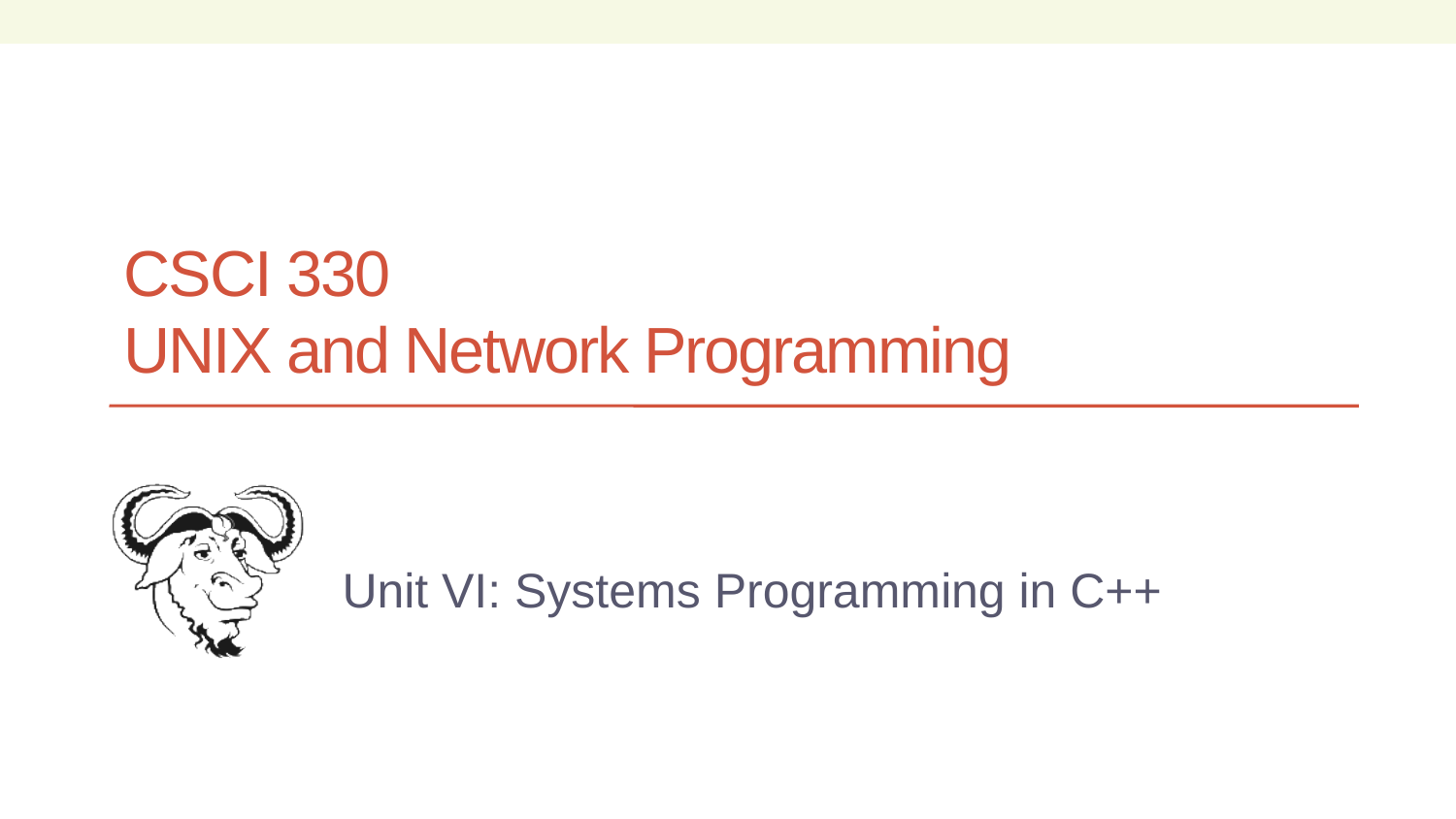

# CSCI 330 UNIX and Network Programming

Unit VI: Systems Programming in C++